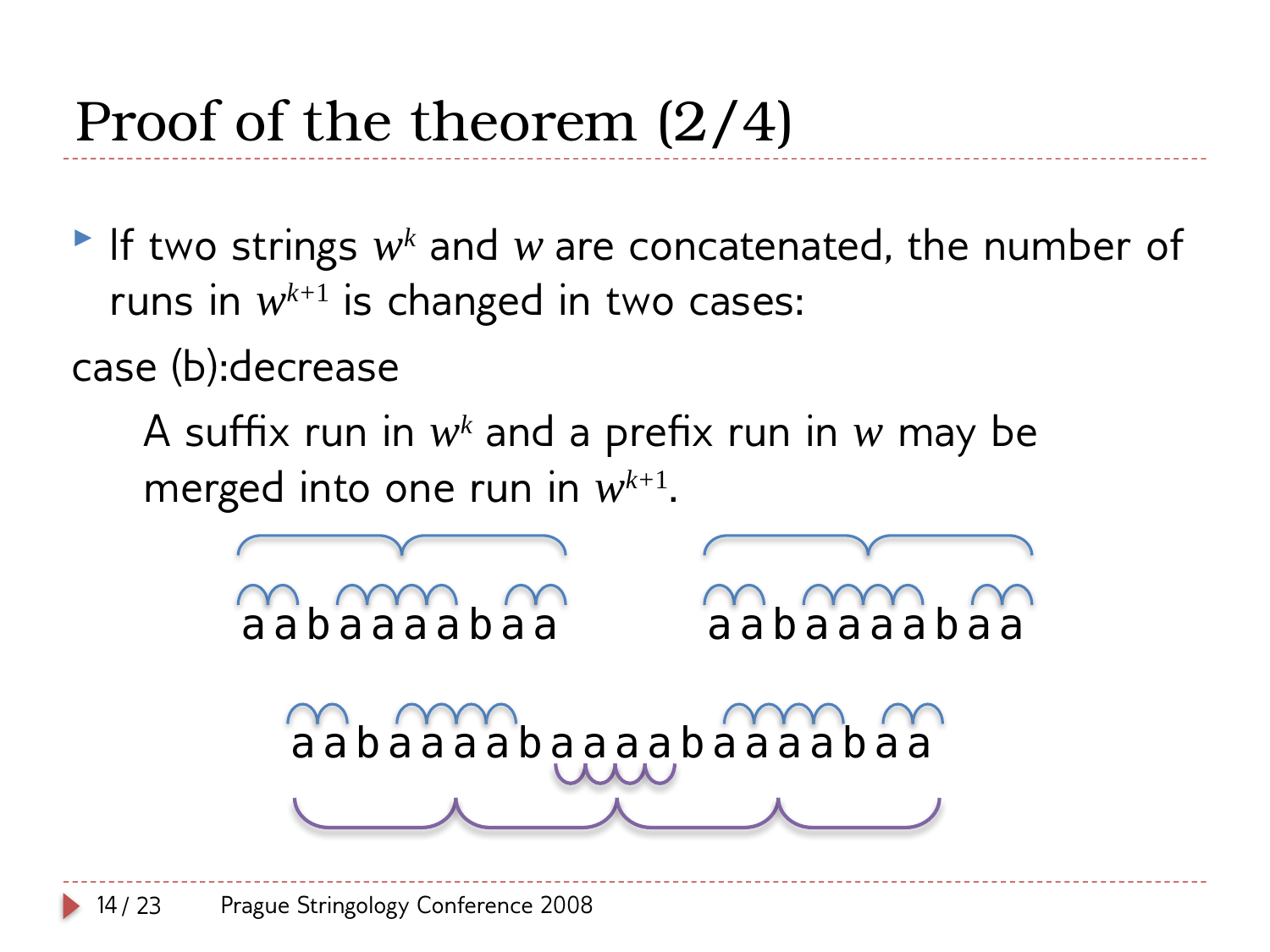

# Proof of the theorem (2/4)
If two strings wk and w are concatenated, the number of runs in wk+1 is changed in two cases:
case (b):decrease
	A suffix run in wk and a prefix run in w may be
merged into one run in wk+1.

aabaaaabaa
aabaaaabaa

aabaaaabaaaabaaaabaa

14
Prague Stringology Conference 2008